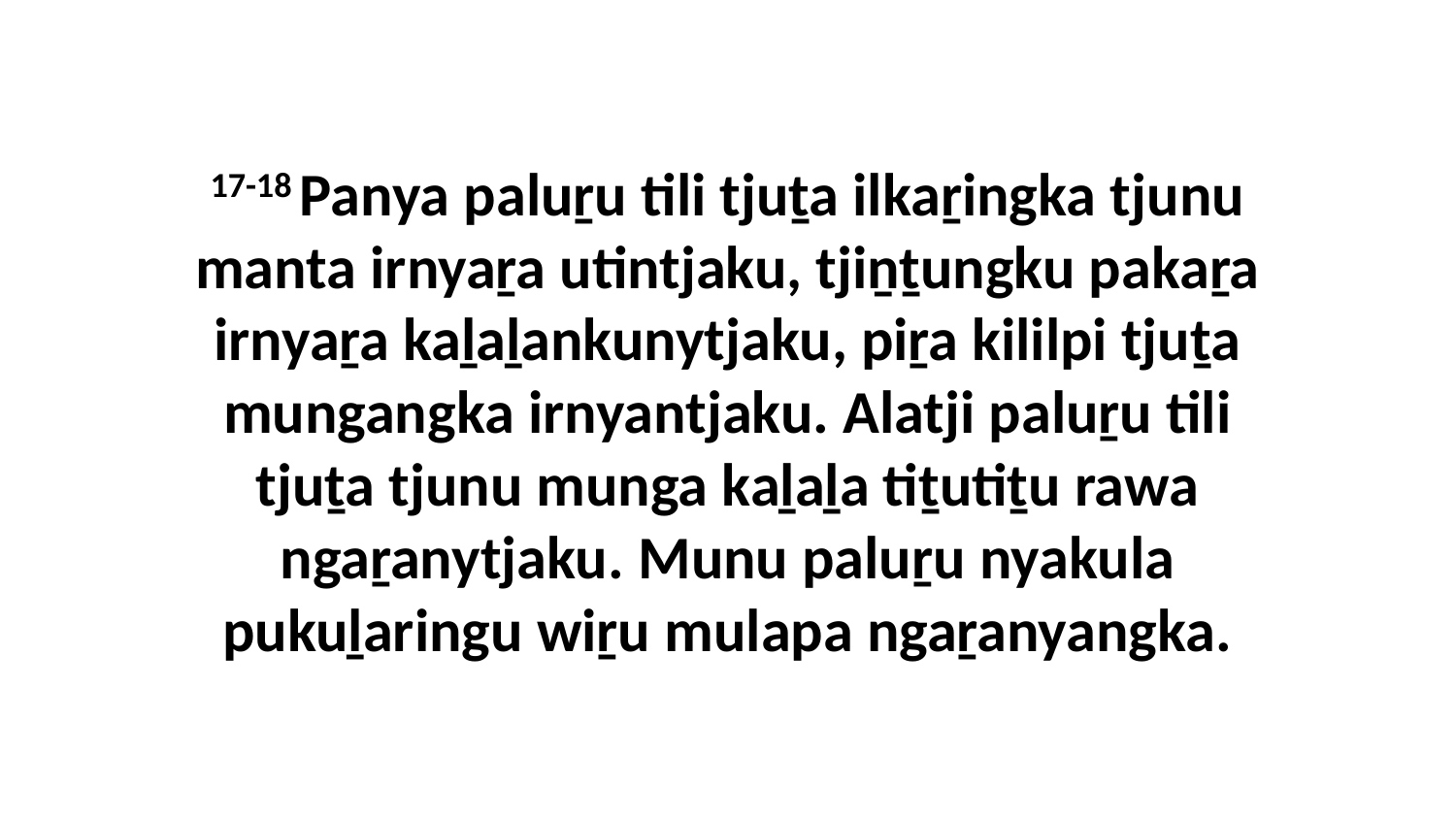

17-18 Panya paluṟu tili tjuṯa ilkaṟingka tjunu manta irnyaṟa utintjaku, tjiṉṯungku pakaṟa irnyaṟa kaḻaḻankunytjaku, piṟa kililpi tjuṯa mungangka irnyantjaku. Alatji paluṟu tili tjuṯa tjunu munga kaḻaḻa tiṯutiṯu rawa ngaṟanytjaku. Munu paluṟu nyakula pukuḻaringu wiṟu mulapa ngaṟanyangka.